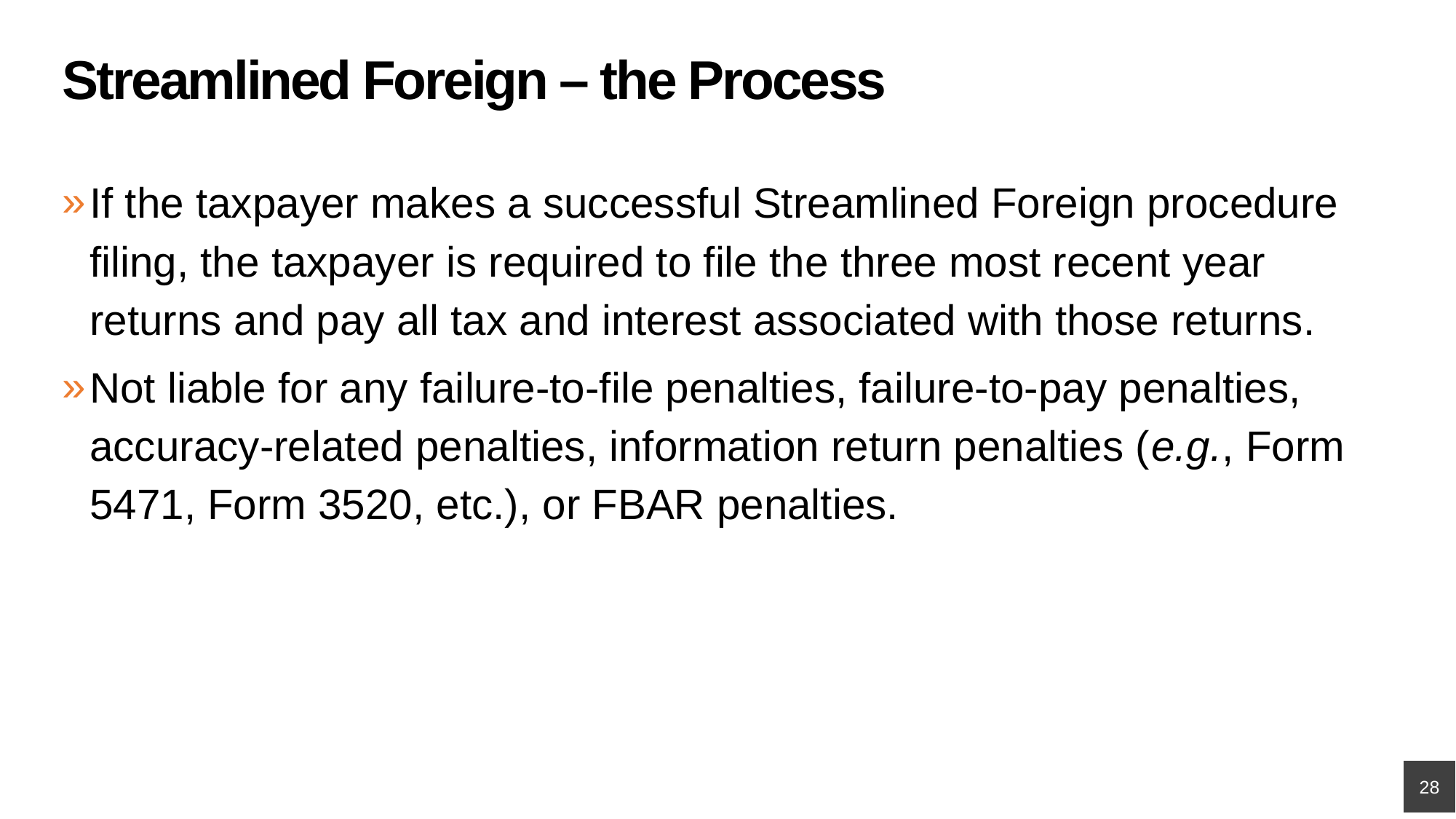

# Streamlined Foreign – the Process
If the taxpayer makes a successful Streamlined Foreign procedure filing, the taxpayer is required to file the three most recent year returns and pay all tax and interest associated with those returns.
Not liable for any failure-to-file penalties, failure-to-pay penalties, accuracy-related penalties, information return penalties (e.g., Form 5471, Form 3520, etc.), or FBAR penalties.
28